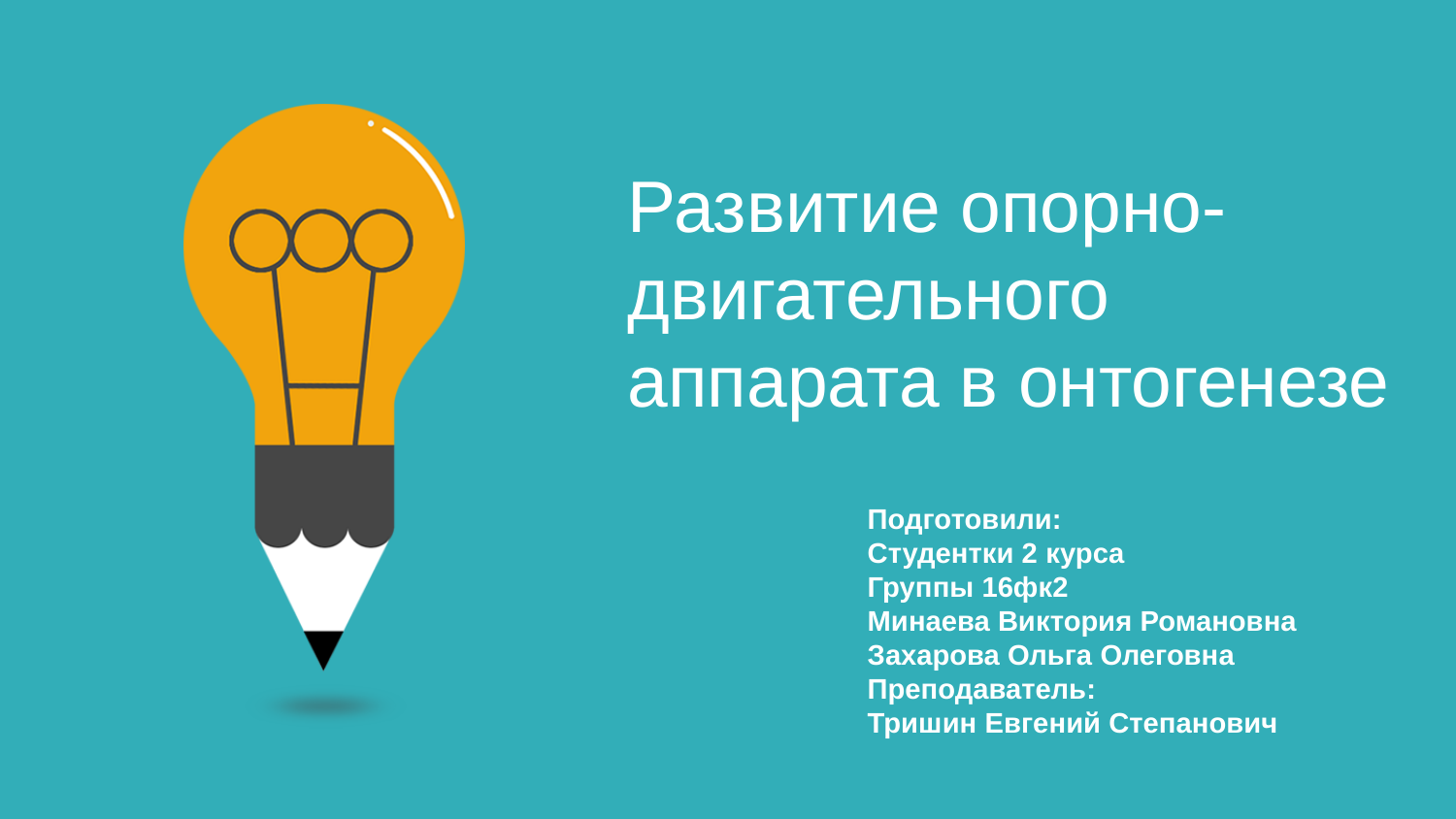

Развитие опорно-двигательного аппарата в онтогенезе
Подготовили:
Студентки 2 курса
Группы 16фк2
Минаева Виктория Романовна
Захарова Ольга Олеговна
Преподаватель:
Тришин Евгений Степанович